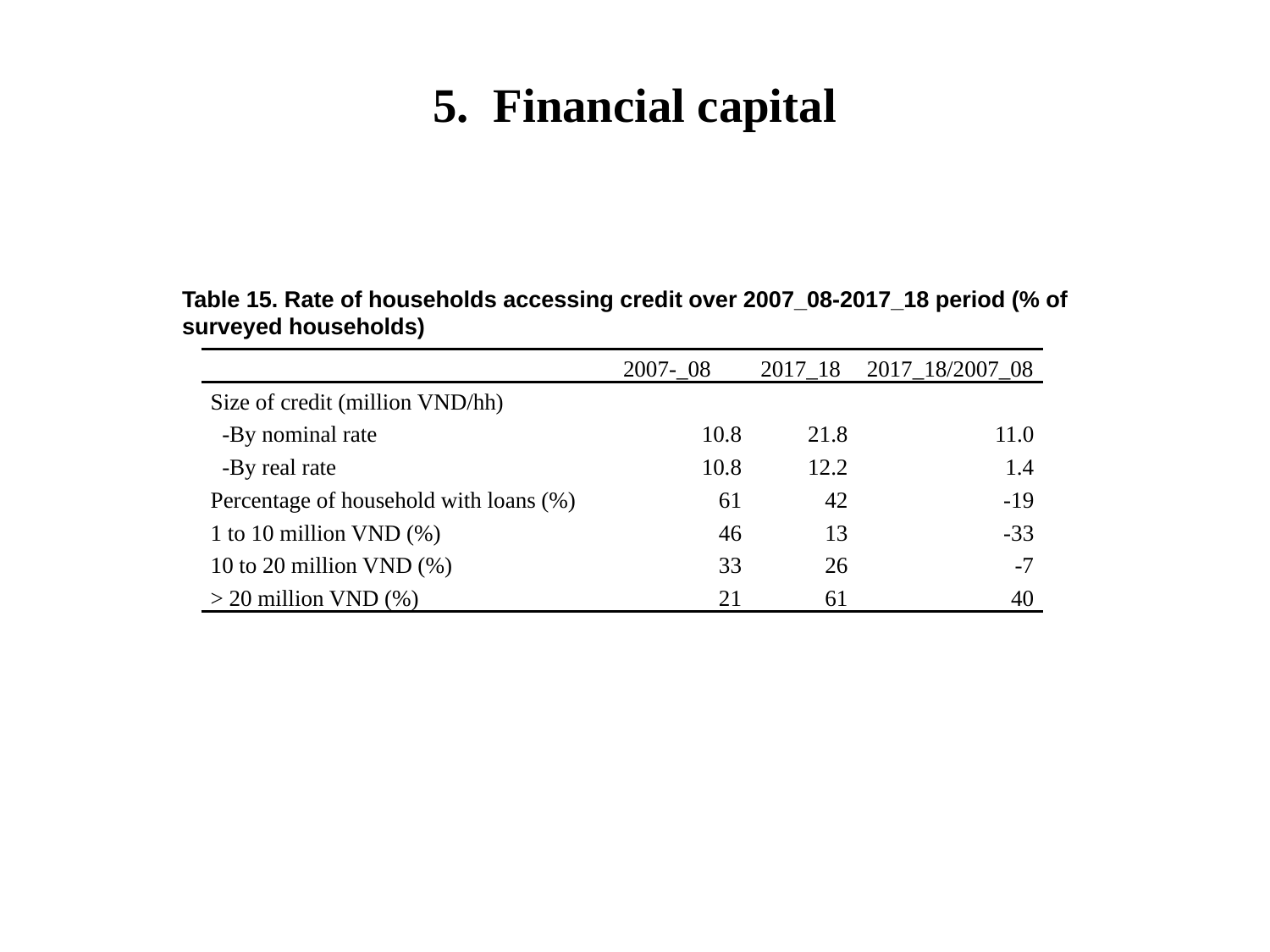

# 5.  Financial capital
Table 15. Rate of households accessing credit over 2007_08-2017_18 period (% of surveyed households)

|  | 2007-\_08 | 2017\_18 | 2017\_18/2007\_08 |
| --- | --- | --- | --- |
| Size of credit (million VND/hh) |  |  |  |
| -By nominal rate | 10.8 | 21.8 | 11.0 |
| -By real rate | 10.8 | 12.2 | 1.4 |
| Percentage of household with loans (%) | 61 | 42 | -19 |
| 1 to 10 million VND (%) | 46 | 13 | -33 |
| 10 to 20 million VND (%) | 33 | 26 | -7 |
| > 20 million VND (%) | 21 | 61 | 40 |